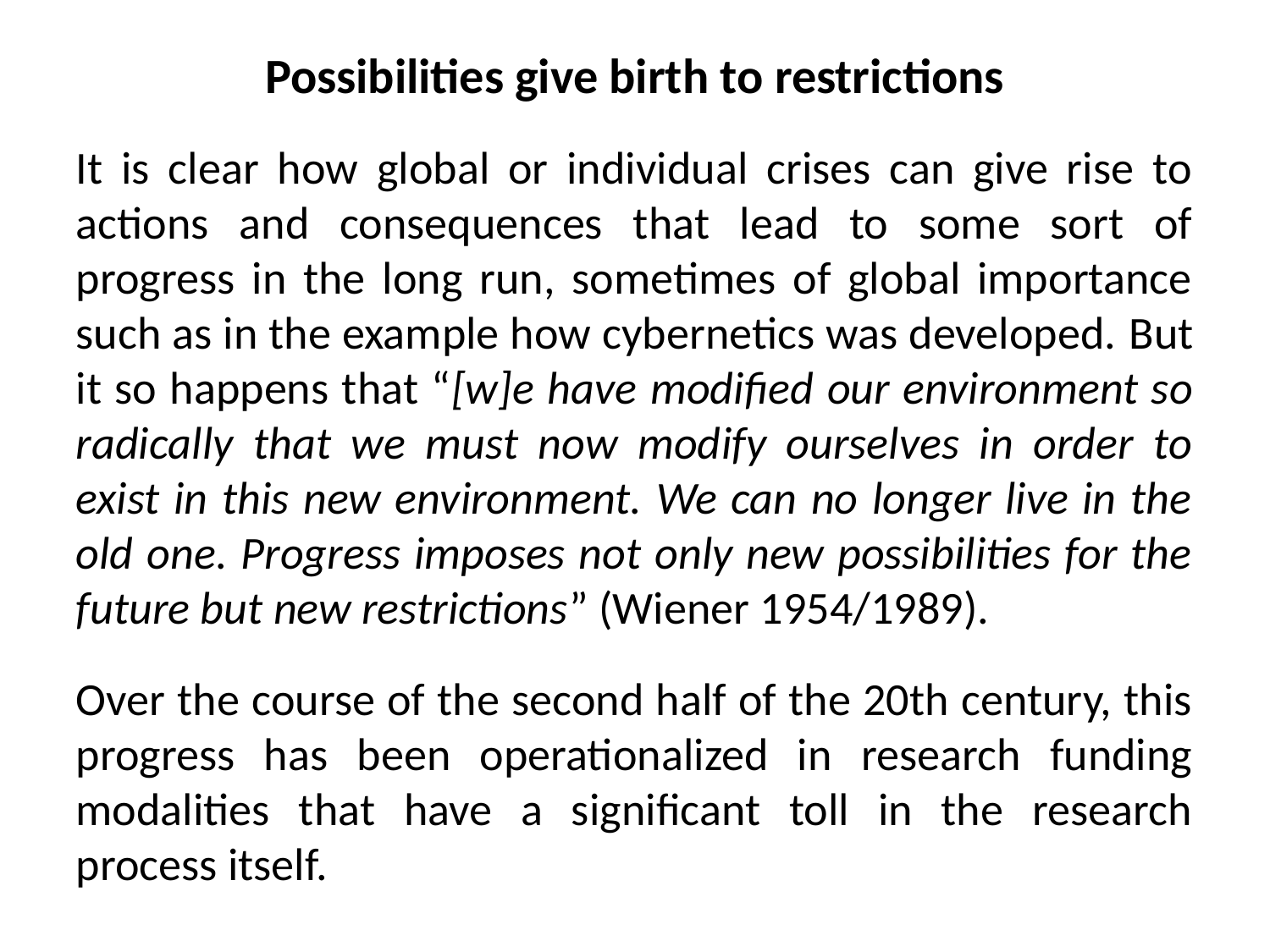

Possibilities give birth to restrictions
It is clear how global or individual crises can give rise to actions and consequences that lead to some sort of progress in the long run, sometimes of global importance such as in the example how cybernetics was developed. But it so happens that “[w]e have modified our environment so radically that we must now modify ourselves in order to exist in this new environment. We can no longer live in the old one. Progress imposes not only new possibilities for the future but new restrictions” (Wiener 1954/1989).
Over the course of the second half of the 20th century, this progress has been operationalized in research funding modalities that have a significant toll in the research process itself.